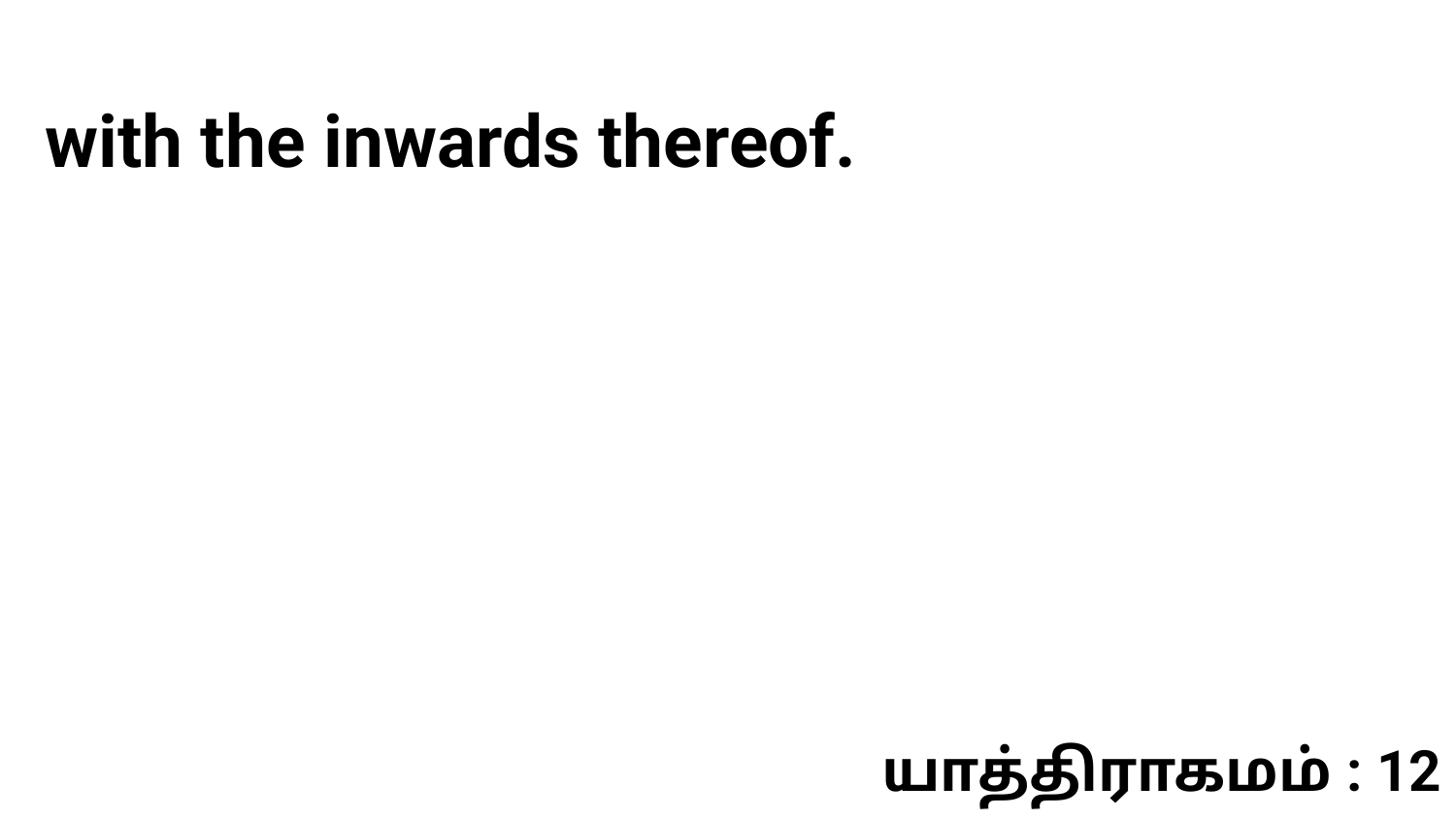

with the inwards thereof.
யாத்திராகமம் : 12